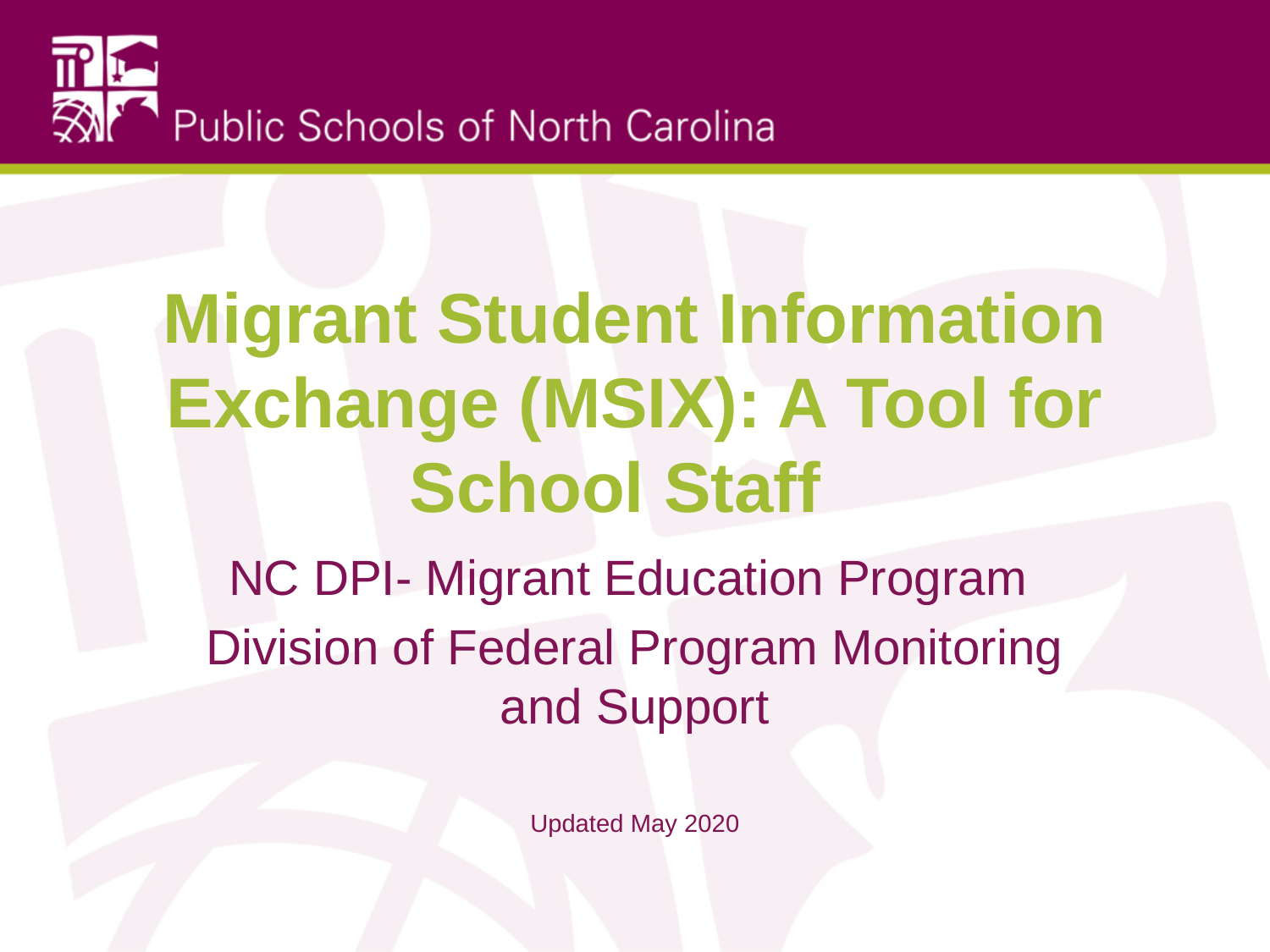

# Migrant Student Information Exchange (MSIX): A Tool for School Staff
NC DPI- Migrant Education Program
Division of Federal Program Monitoring and Support

Updated May 2020